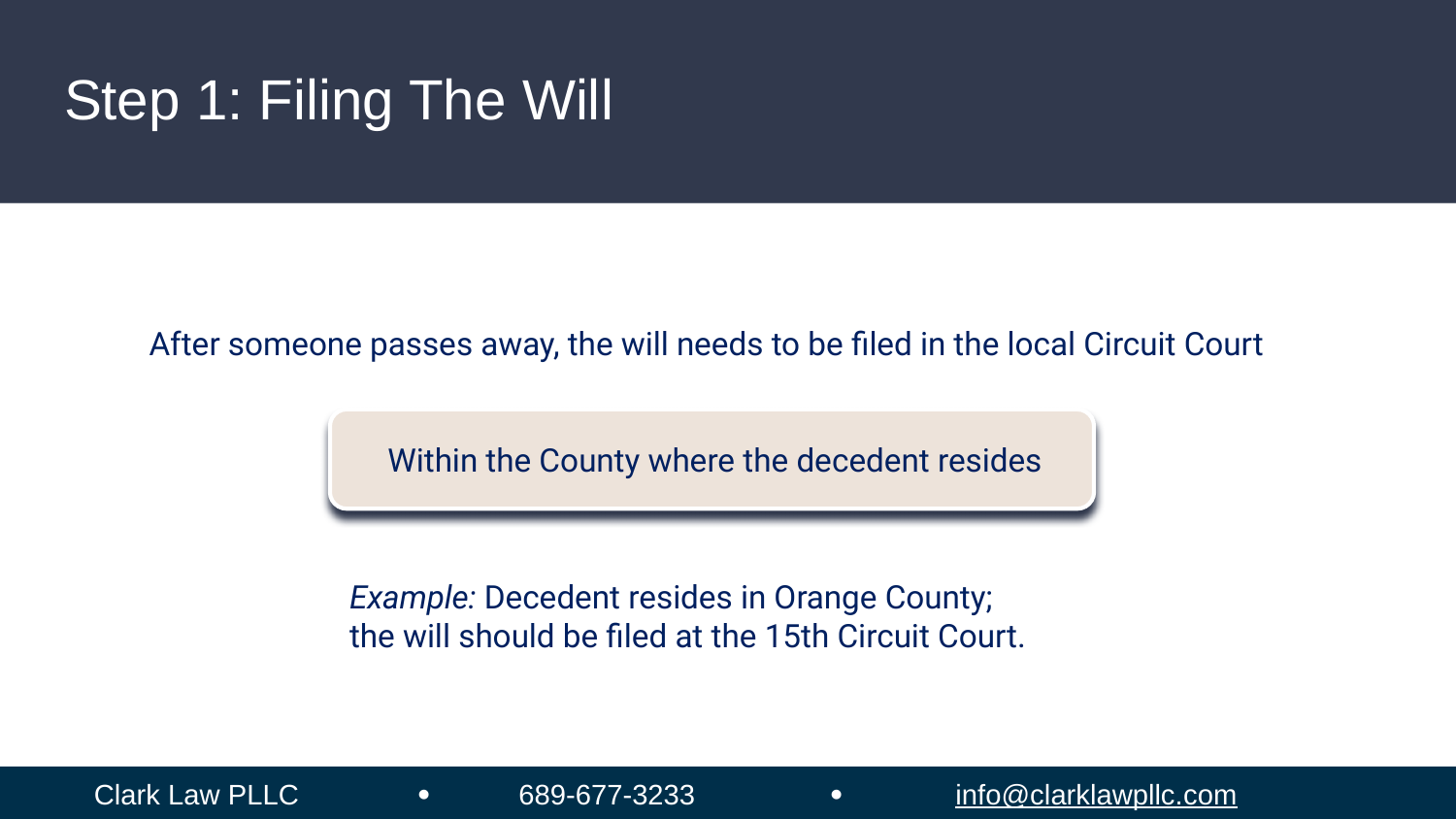

# Step 1: Filing The Will
After someone passes away, the will needs to be filed in the local Circuit Court

 Within the County where the decedent resides
Example: Decedent resides in Orange County;
the will should be filed at the 15th Circuit Court.

Clark Law PLLC               •           689-677-3233                 •              info@clarklawpllc.com